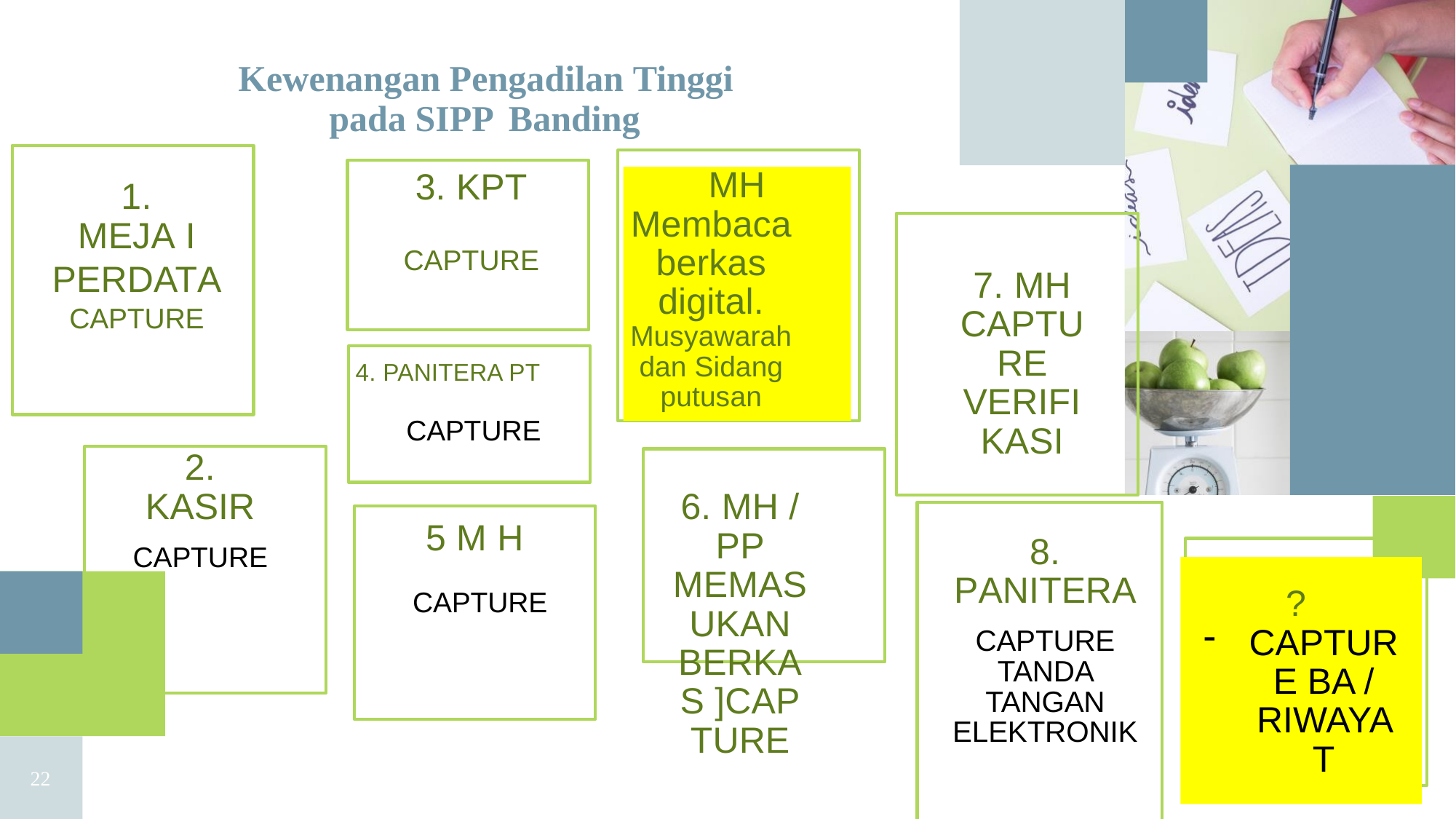

Kewenangan Pengadilan Tinggi
pada SIPP Banding

1. MEJA I
PERDATA
CAPTURE

MH
Membaca berkas digital.
Musyawarah dan Sidang putusan
3. KPT

CAPTURE

7. MH
CAPTURE VERIFIKASI

4. PANITERA PT

CAPTURE

2. KASIR
CAPTURE

6. MH / PP
MEMASUKAN BERKAS ]CAPTURE

5 M H

CAPTURE

8. PANITERA
CAPTURE TANDA TANGAN ELEKTRONIK

?
CAPTURE BA / RIWAYAT

22